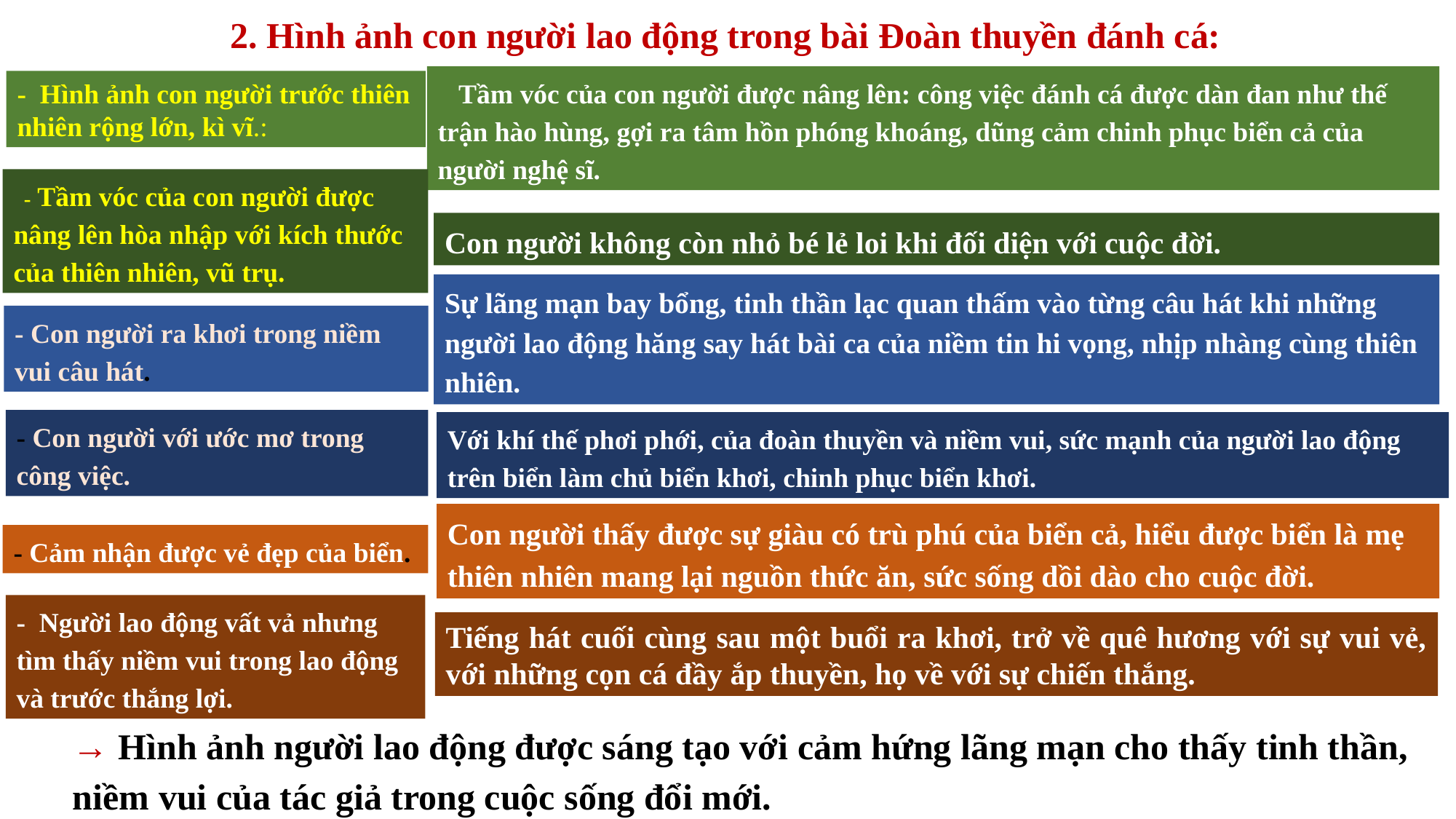

2. Hình ảnh con người lao động trong bài Đoàn thuyền đánh cá:
   Tầm vóc của con người được nâng lên: công việc đánh cá được dàn đan như thế trận hào hùng, gợi ra tâm hồn phóng khoáng, dũng cảm chinh phục biển cả của người nghệ sĩ.
-  Hình ảnh con người trước thiên nhiên rộng lớn, kì vĩ.:
  - Tầm vóc của con người được nâng lên hòa nhập với kích thước của thiên nhiên, vũ trụ.
Con người không còn nhỏ bé lẻ loi khi đối diện với cuộc đời.
Sự lãng mạn bay bổng, tinh thần lạc quan thấm vào từng câu hát khi những người lao động hăng say hát bài ca của niềm tin hi vọng, nhịp nhàng cùng thiên nhiên.
- Con người ra khơi trong niềm vui câu hát.
- Con người với ước mơ trong công việc.
Với khí thế phơi phới, của đoàn thuyền và niềm vui, sức mạnh của người lao động trên biển làm chủ biển khơi, chinh phục biển khơi.
Con người thấy được sự giàu có trù phú của biển cả, hiểu được biển là mẹ thiên nhiên mang lại nguồn thức ăn, sức sống dồi dào cho cuộc đời.
- Cảm nhận được vẻ đẹp của biển.
-  Người lao động vất vả nhưng tìm thấy niềm vui trong lao động và trước thắng lợi.
Tiếng hát cuối cùng sau một buổi ra khơi, trở về quê hương với sự vui vẻ, với những cọn cá đầy ắp thuyền, họ về với sự chiến thắng.
→ Hình ảnh người lao động được sáng tạo với cảm hứng lãng mạn cho thấy tinh thần, niềm vui của tác giả trong cuộc sống đổi mới.